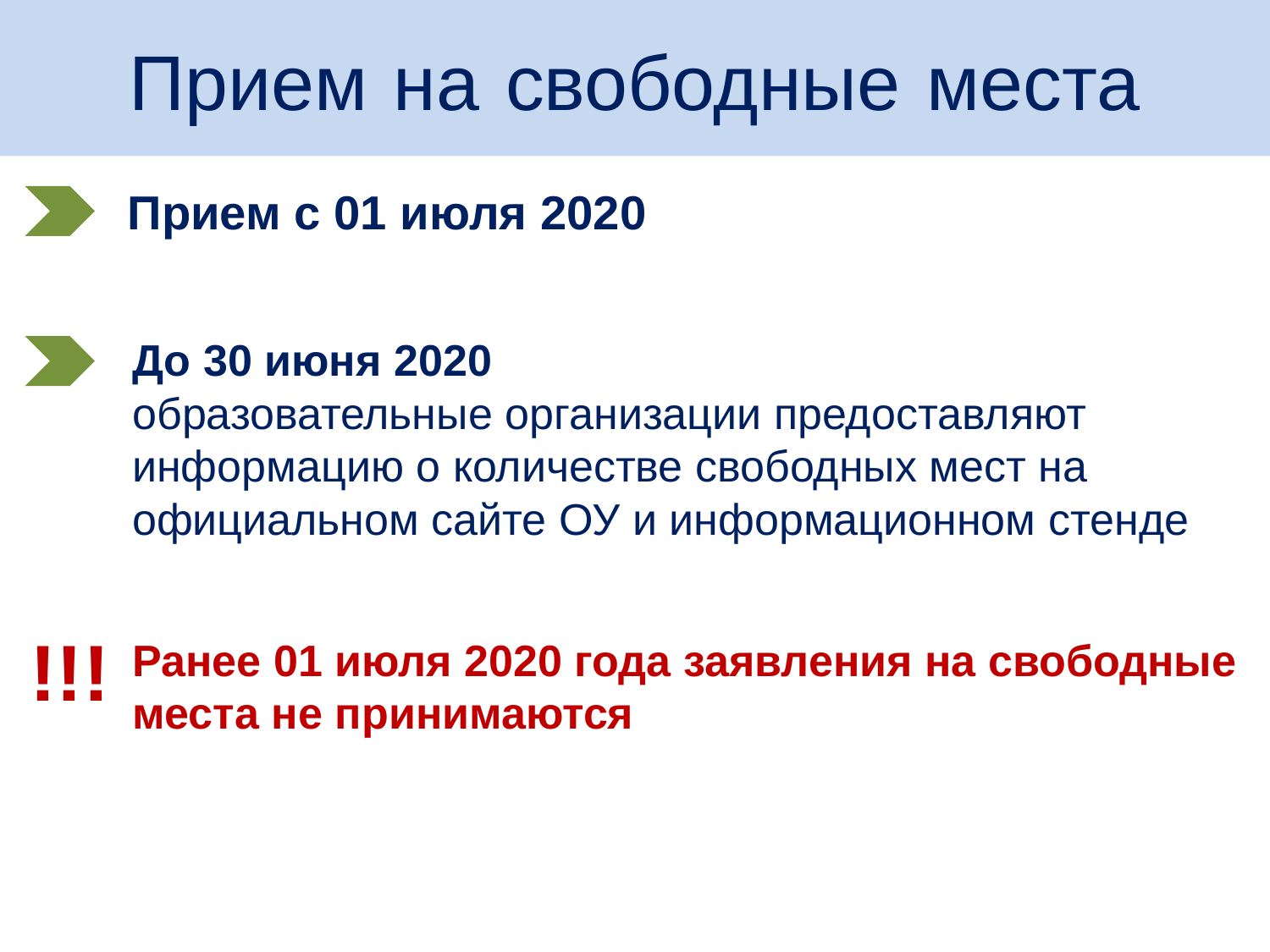

# Прием на свободные места
Прием с 01 июля 2020

До 30 июня 2020
образовательные организации предоставляют информацию о количестве свободных мест на официальном сайте ОУ и информационном стенде

!!!
Ранее 01 июля 2020 года заявления на свободные места не принимаются